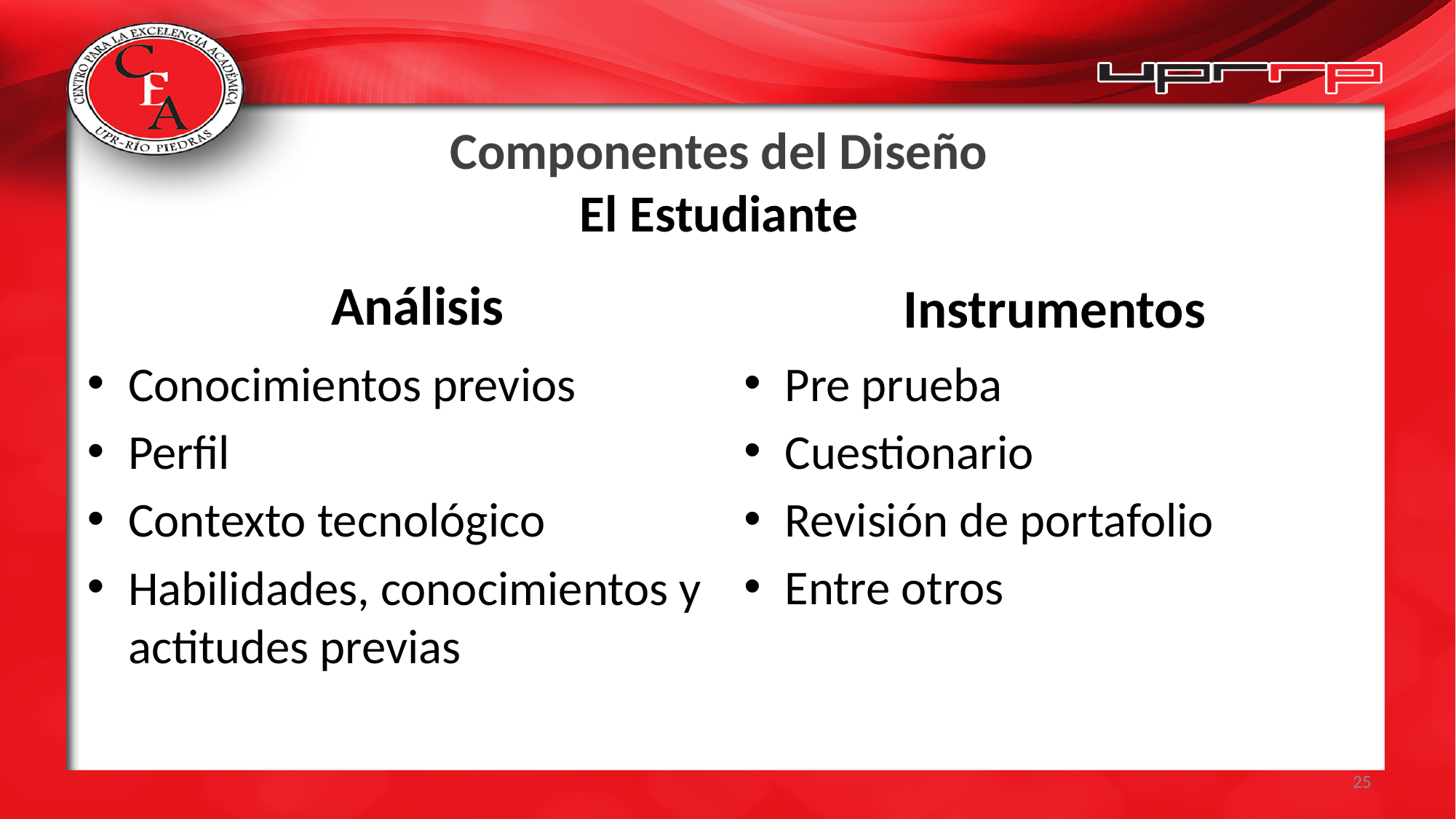

# Componentes del Diseño El Estudiante
Análisis
Instrumentos
Conocimientos previos
Perfil
Contexto tecnológico
Habilidades, conocimientos y actitudes previas
Pre prueba
Cuestionario
Revisión de portafolio
Entre otros

25